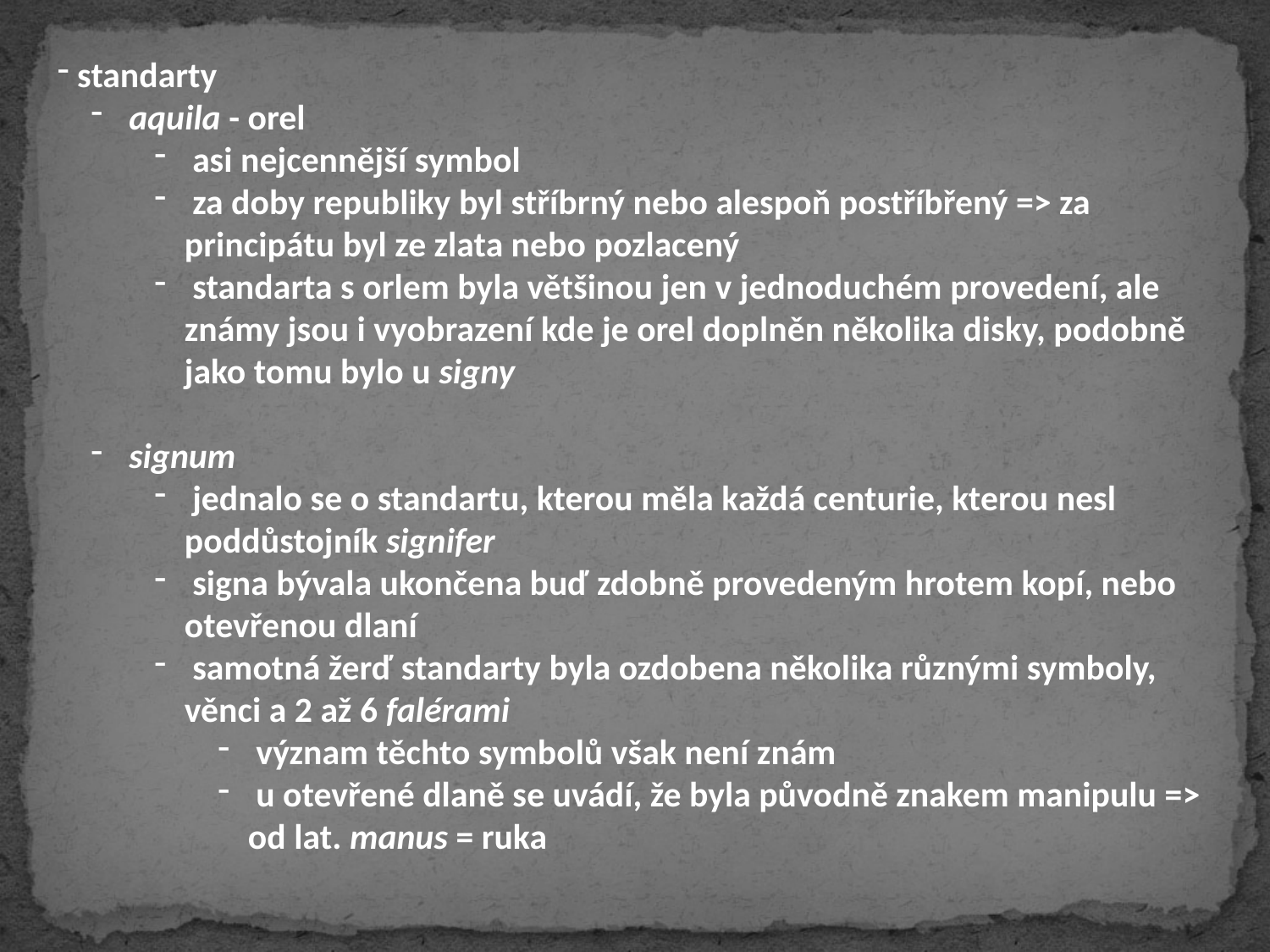

standarty
 aquila - orel
 asi nejcennější symbol
 za doby republiky byl stříbrný nebo alespoň postříbřený => za principátu byl ze zlata nebo pozlacený
 standarta s orlem byla většinou jen v jednoduchém provedení, ale známy jsou i vyobrazení kde je orel doplněn několika disky, podobně jako tomu bylo u signy

 signum
 jednalo se o standartu, kterou měla každá centurie, kterou nesl poddůstojník signifer
 signa bývala ukončena buď zdobně provedeným hrotem kopí, nebo otevřenou dlaní
 samotná žerď standarty byla ozdobena několika různými symboly, věnci a 2 až 6 falérami
 význam těchto symbolů však není znám
 u otevřené dlaně se uvádí, že byla původně znakem manipulu => od lat. manus = ruka